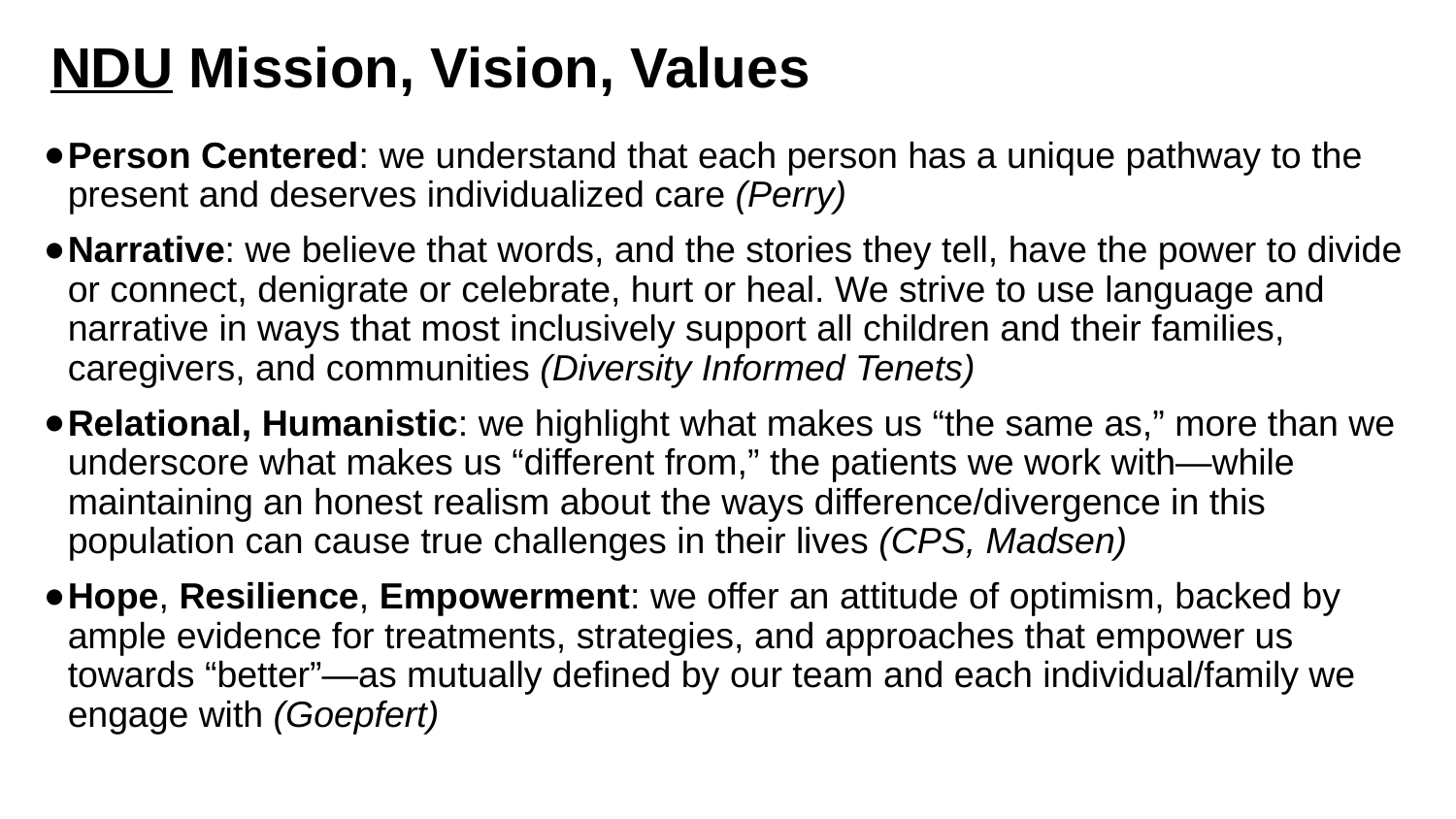

# NDU Mission, Vision, Values
Person Centered: we understand that each person has a unique pathway to the present and deserves individualized care (Perry)
Narrative: we believe that words, and the stories they tell, have the power to divide or connect, denigrate or celebrate, hurt or heal. We strive to use language and narrative in ways that most inclusively support all children and their families, caregivers, and communities (Diversity Informed Tenets)
Relational, Humanistic: we highlight what makes us “the same as,” more than we underscore what makes us “different from,” the patients we work with—while maintaining an honest realism about the ways difference/divergence in this population can cause true challenges in their lives (CPS, Madsen)
Hope, Resilience, Empowerment: we offer an attitude of optimism, backed by ample evidence for treatments, strategies, and approaches that empower us towards “better”—as mutually defined by our team and each individual/family we engage with (Goepfert)